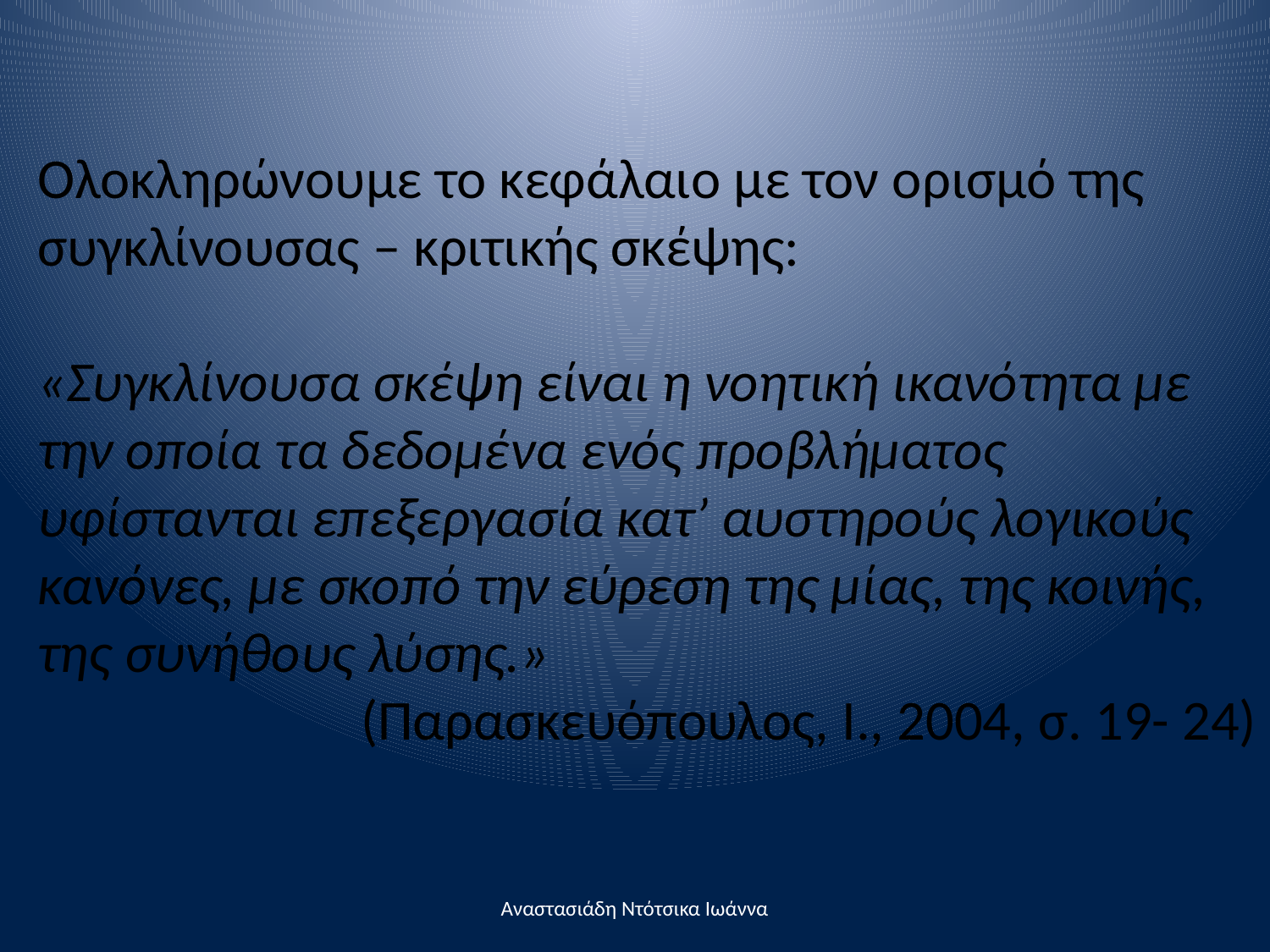

Ολοκληρώνουμε το κεφάλαιο με τον ορισμό της συγκλίνουσας – κριτικής σκέψης:

«Συγκλίνουσα σκέψη είναι η νοητική ικανότητα με την οποία τα δεδομένα ενός προβλήματος υφίστανται επεξεργασία κατ’ αυστηρούς λογικούς κανόνες, με σκοπό την εύρεση της μίας, της κοινής, της συνήθους λύσης.»
(Παρασκευόπουλος, Ι., 2004, σ. 19- 24)
Αναστασιάδη Ντότσικα Ιωάννα